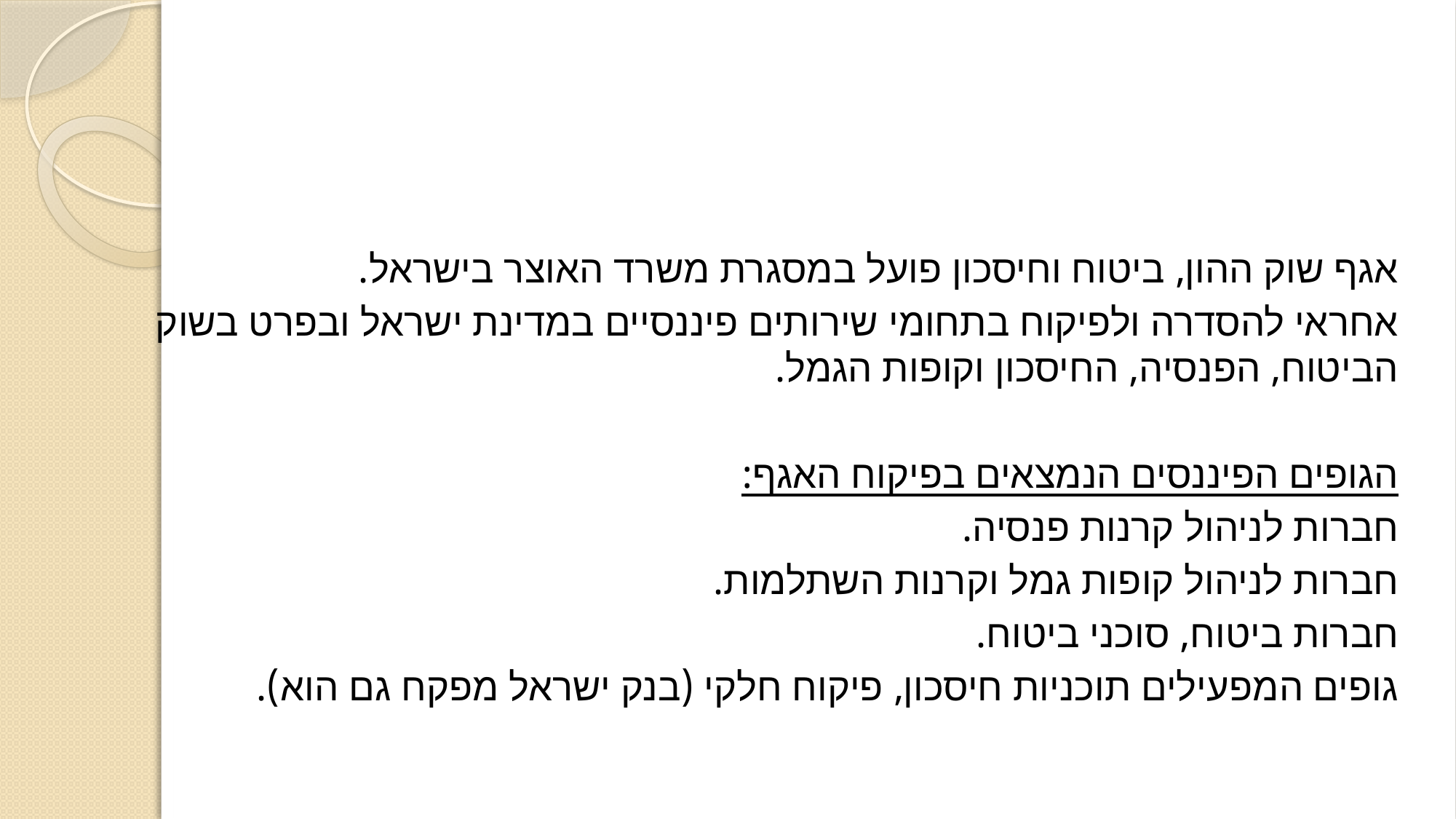

#

אגף שוק ההון, ביטוח וחיסכון פועל במסגרת משרד האוצר בישראל.
אחראי להסדרה ולפיקוח בתחומי שירותים פיננסיים במדינת ישראל ובפרט בשוק הביטוח, הפנסיה, החיסכון וקופות הגמל.

הגופים הפיננסים הנמצאים בפיקוח האגף:
חברות לניהול קרנות פנסיה.
חברות לניהול קופות גמל וקרנות השתלמות.
חברות ביטוח, סוכני ביטוח.
גופים המפעילים תוכניות חיסכון, פיקוח חלקי (בנק ישראל מפקח גם הוא).